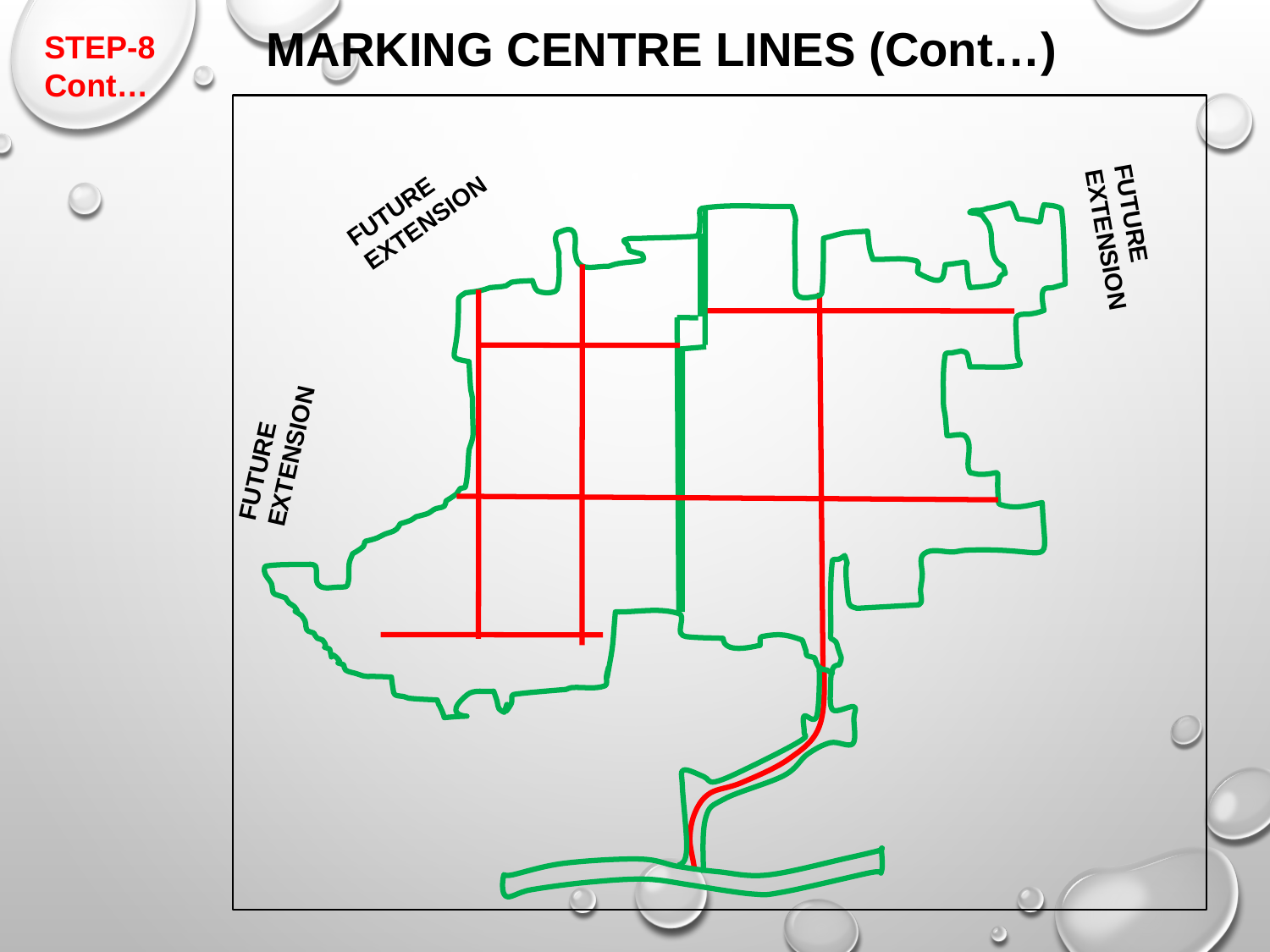

MARKING CENTRE LINES (Cont…)
STEP-8 Cont…

FUTURE EXTENSION

FUTURE EXTENSION

FUTURE EXTENSION